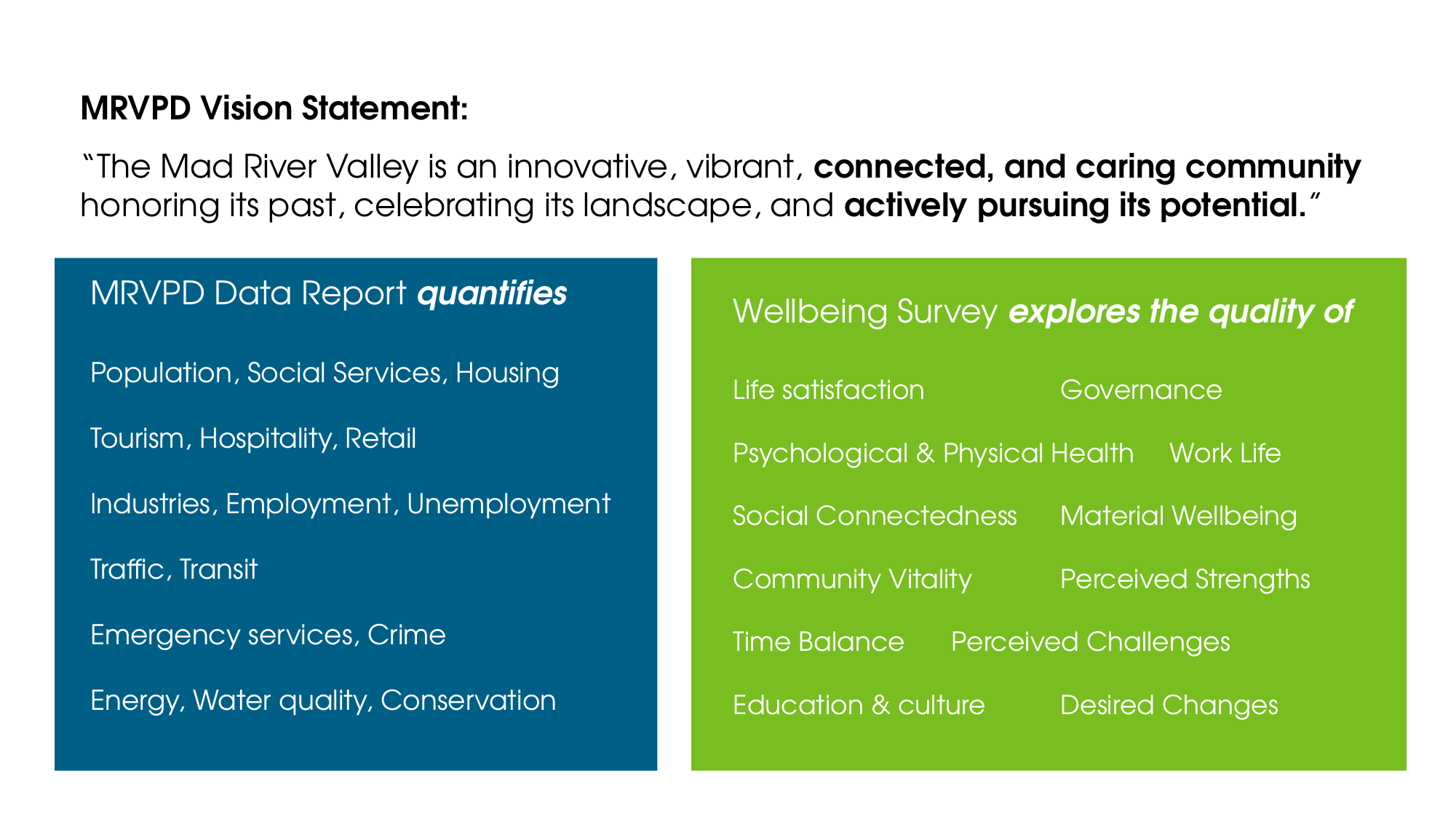

MRVPD Vision Statement:

“The Mad River Valley is an innovative, vibrant, connected, and caring community honoring its past, celebrating its landscape, and actively pursuing its potential.”

MRVPD Data Report quantifies

Population, Social Services, Housing

Tourism, Hospitality, Retail

Industries, Employment, Unemployment

Traffic, Transit

Emergency services, Crime

Energy, Water quality, Conservation

Wellbeing Survey explores the quality of

Life satisfaction		Governance

Psychological & Physical Health	Work Life

Social Connectedness	Material Wellbeing

Community Vitality	Perceived Strengths

Time Balance	Perceived Challenges

Education & culture	Desired Changes